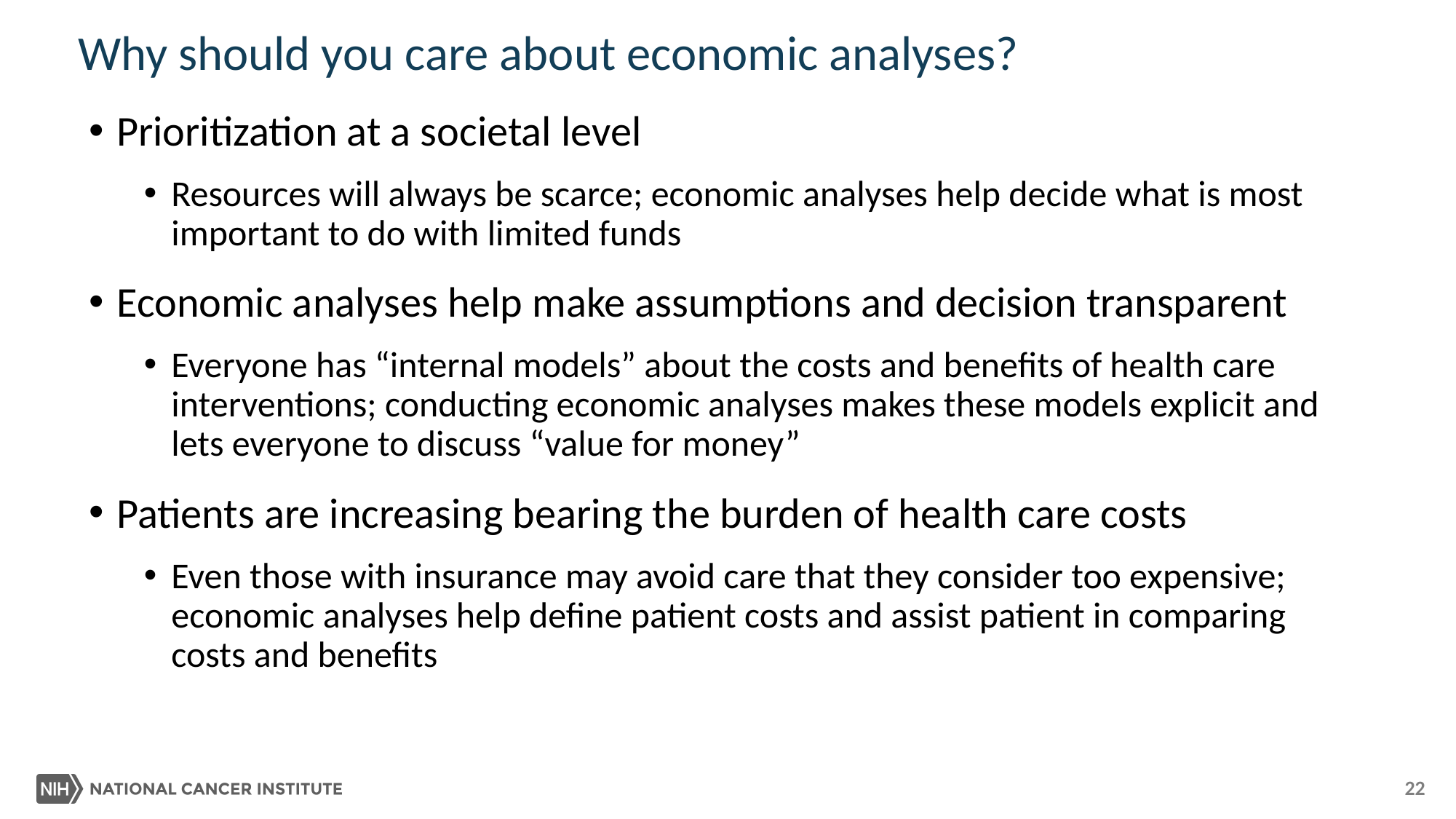

# Why should you care about economic analyses?
Prioritization at a societal level
Resources will always be scarce; economic analyses help decide what is most important to do with limited funds
Economic analyses help make assumptions and decision transparent
Everyone has “internal models” about the costs and benefits of health care interventions; conducting economic analyses makes these models explicit and lets everyone to discuss “value for money”
Patients are increasing bearing the burden of health care costs
Even those with insurance may avoid care that they consider too expensive; economic analyses help define patient costs and assist patient in comparing costs and benefits